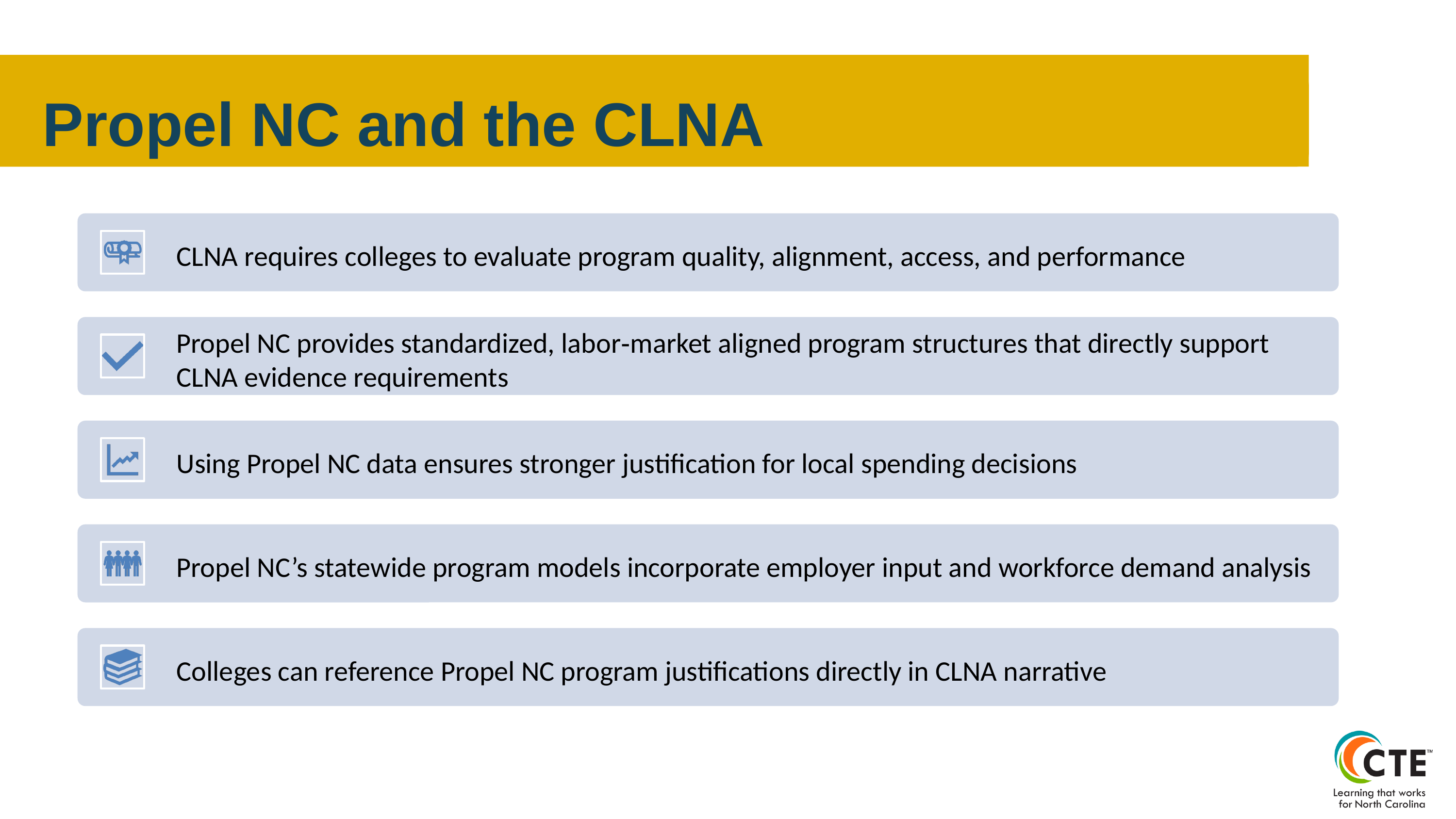

Propel NC and the CLNA
CLNA requires colleges to evaluate program quality, alignment, access, and performance
Propel NC provides standardized, labor‑market aligned program structures that directly support CLNA evidence requirements
Using Propel NC data ensures stronger justification for local spending decisions
Propel NC’s statewide program models incorporate employer input and workforce demand analysis
Colleges can reference Propel NC program justifications directly in CLNA narrative